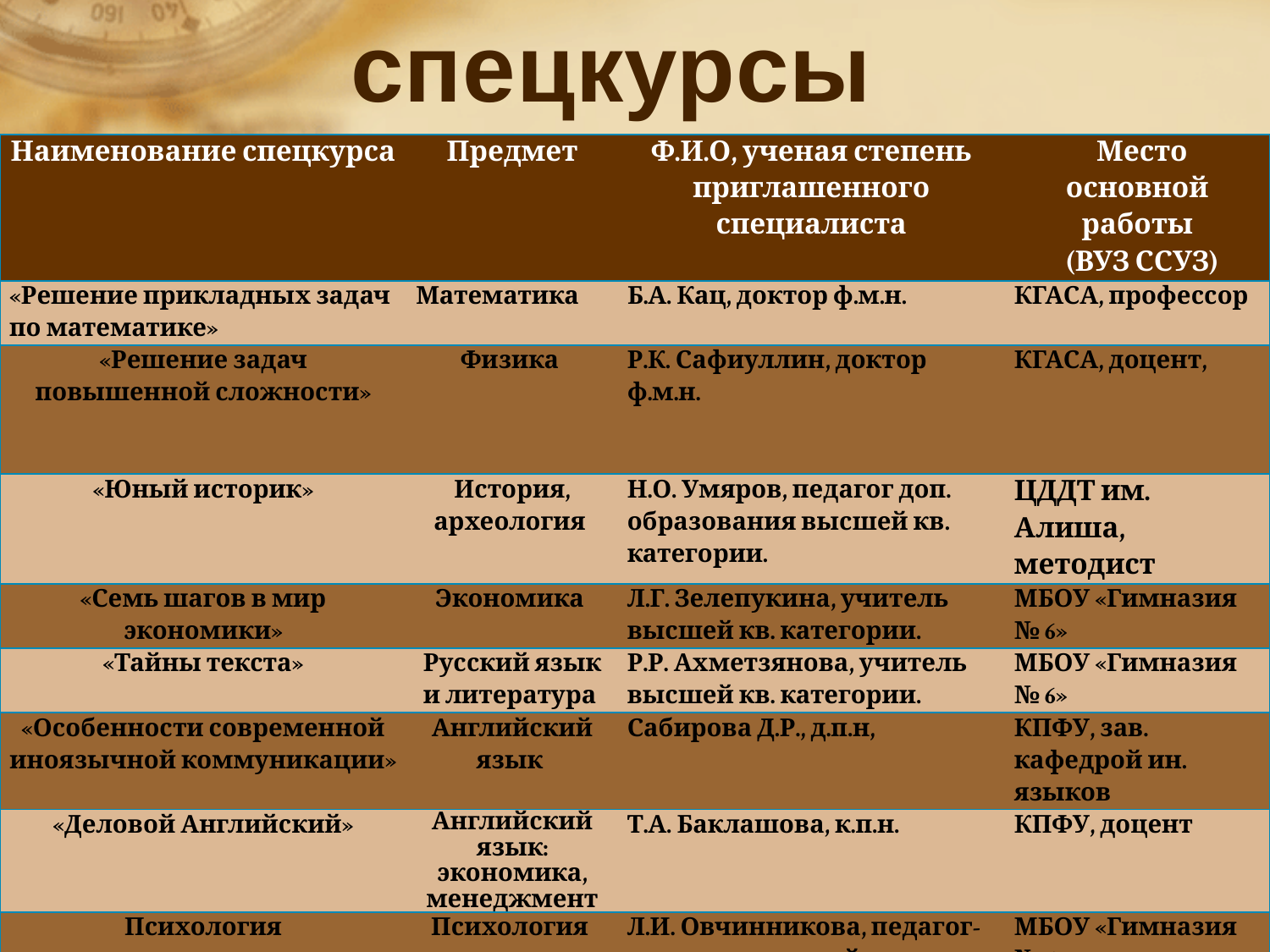

спецкурсы
| Наименование спецкурса | Предмет | Ф.И.О, ученая степень приглашенного специалиста | Место основной работы (ВУЗ ССУЗ) |
| --- | --- | --- | --- |
| «Решение прикладных задач по математике» | Математика | Б.А. Кац, доктор ф.м.н. | КГАСА, профессор |
| «Решение задач повышенной сложности» | Физика | Р.К. Сафиуллин, доктор ф.м.н. | КГАСА, доцент, |
| «Юный историк» | История, археология | Н.О. Умяров, педагог доп. образования высшей кв. категории. | ЦДДТ им. Алиша, методист |
| «Семь шагов в мир экономики» | Экономика | Л.Г. Зелепукина, учитель высшей кв. категории. | МБОУ «Гимназия № 6» |
| «Тайны текста» | Русский язык и литература | Р.Р. Ахметзянова, учитель высшей кв. категории. | МБОУ «Гимназия № 6» |
| «Особенности современной иноязычной коммуникации» | Английский язык | Сабирова Д.Р., д.п.н, | КПФУ, зав. кафедрой ин. языков |
| «Деловой Английский» | Английский язык: экономика, менеджмент | Т.А. Баклашова, к.п.н. | КПФУ, доцент |
| Психология старшеклассника | Психология | Л.И. Овчинникова, педагог-психолог высшей кв. категории. | МБОУ «Гимназия № 6», педагог - психолог |
| «Основы VEB-дизайна» | Информатика | Г.Н. Пискарева, учитель высшей кв. категории. | МБОУ «Гимназия № 6» |
| «Компьютерное моделирование» | Информатика | Г.В. Воробьёв, учитель гимназии, аспирант КФУ | МБОУ «Гимназия № 6» |